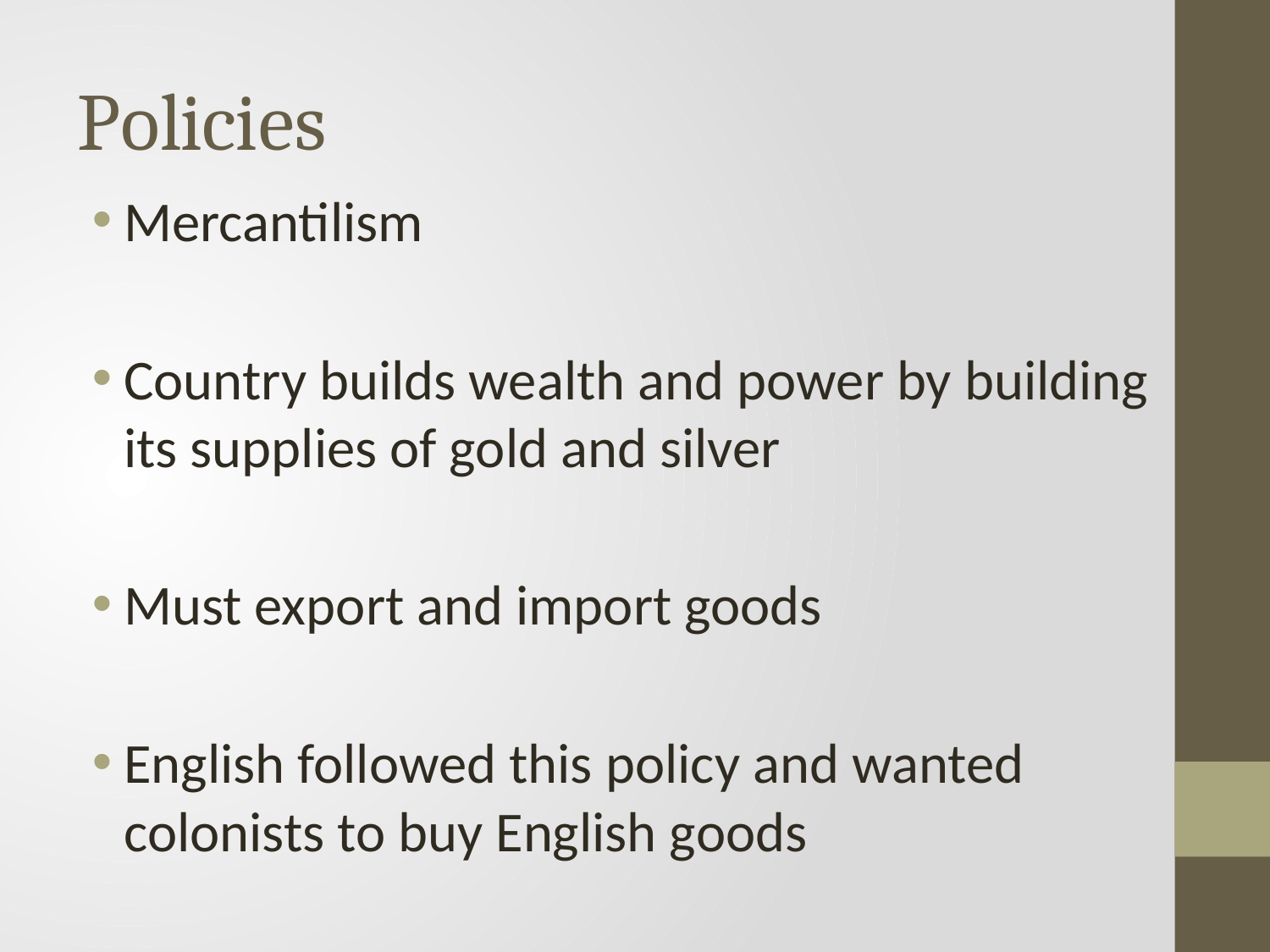

# Policies
Mercantilism

Country builds wealth and power by building its supplies of gold and silver

Must export and import goods

English followed this policy and wanted colonists to buy English goods